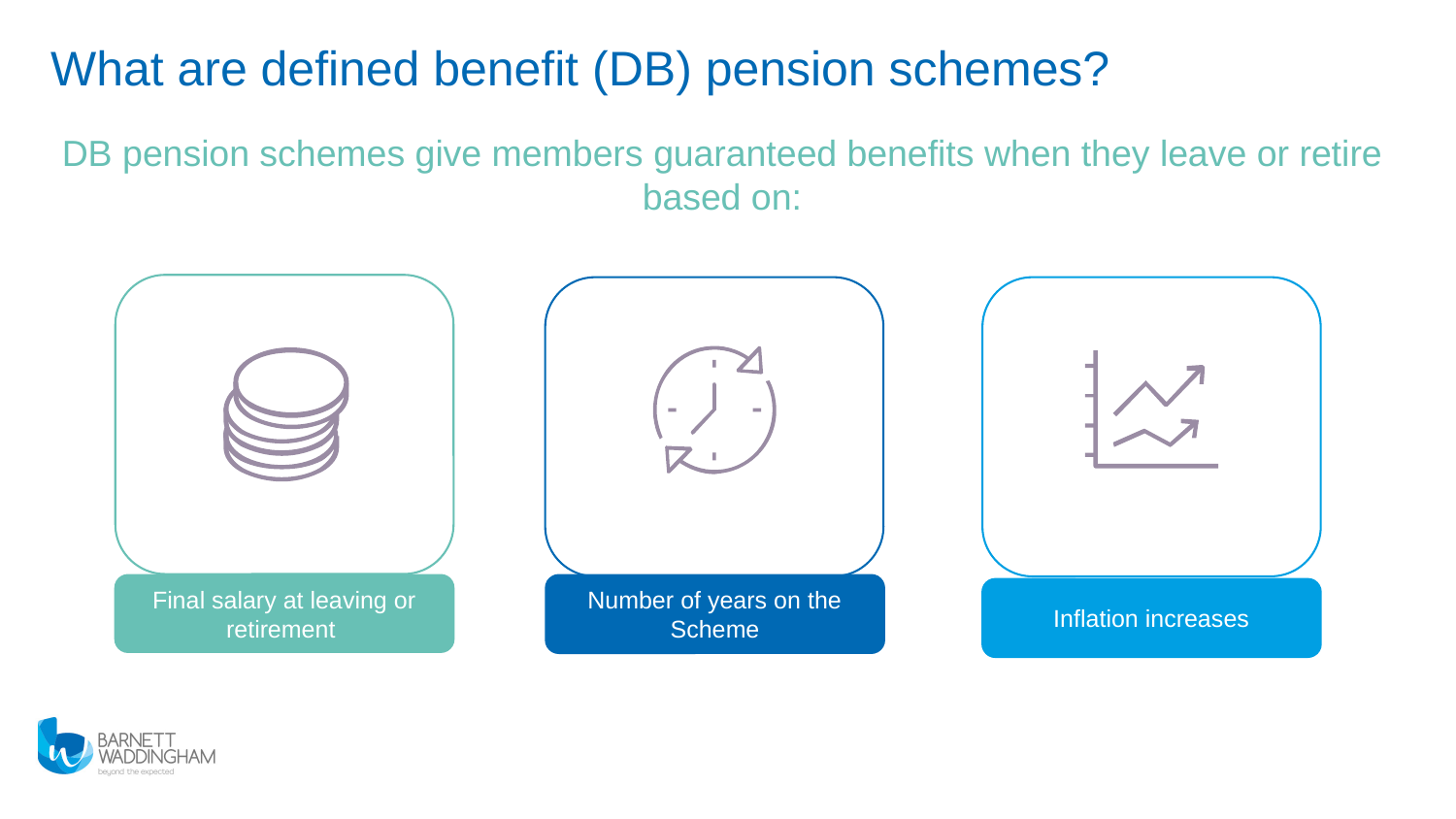

What are defined benefit (DB) pension schemes?
DB pension schemes give members guaranteed benefits when they leave or retire based on:

Final salary at leaving or retirement
Number of years on the Scheme
Inflation increases